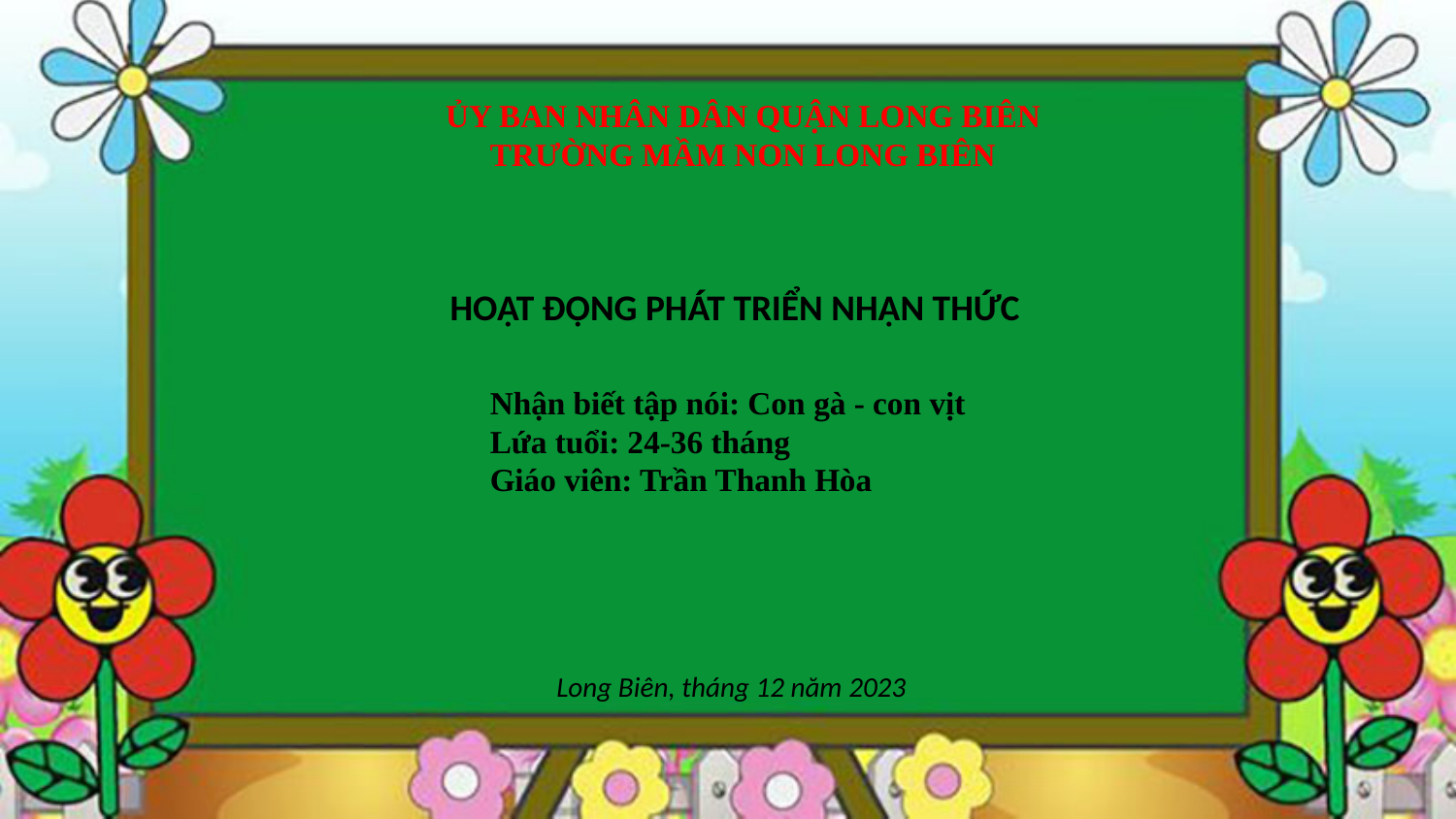

ỦY BAN NHÂN DÂN QUẬN LONG BIÊN
TRƯỜNG MẦM NON LONG BIÊN
HOẠT ĐỘNG PHÁT TRIỂN NHẬN THỨC
Nhận biết tập nói: Con gà - con vịt
Lứa tuổi: 24-36 tháng
Giáo viên: Trần Thanh Hòa
Long Biên, tháng 12 năm 2023